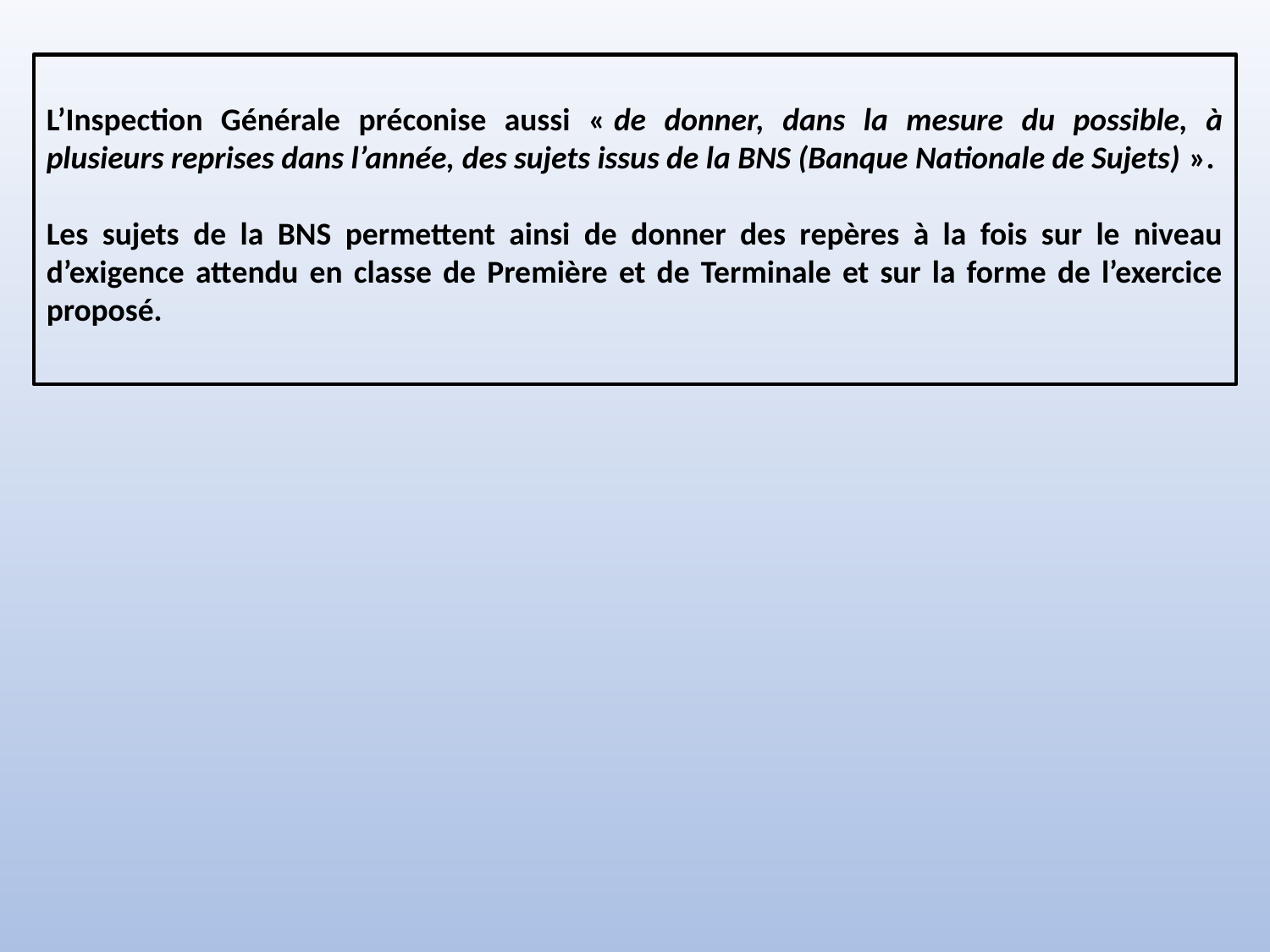

L’Inspection Générale préconise aussi « de donner, dans la mesure du possible, à plusieurs reprises dans l’année, des sujets issus de la BNS (Banque Nationale de Sujets) ».

Les sujets de la BNS permettent ainsi de donner des repères à la fois sur le niveau d’exigence attendu en classe de Première et de Terminale et sur la forme de l’exercice proposé.